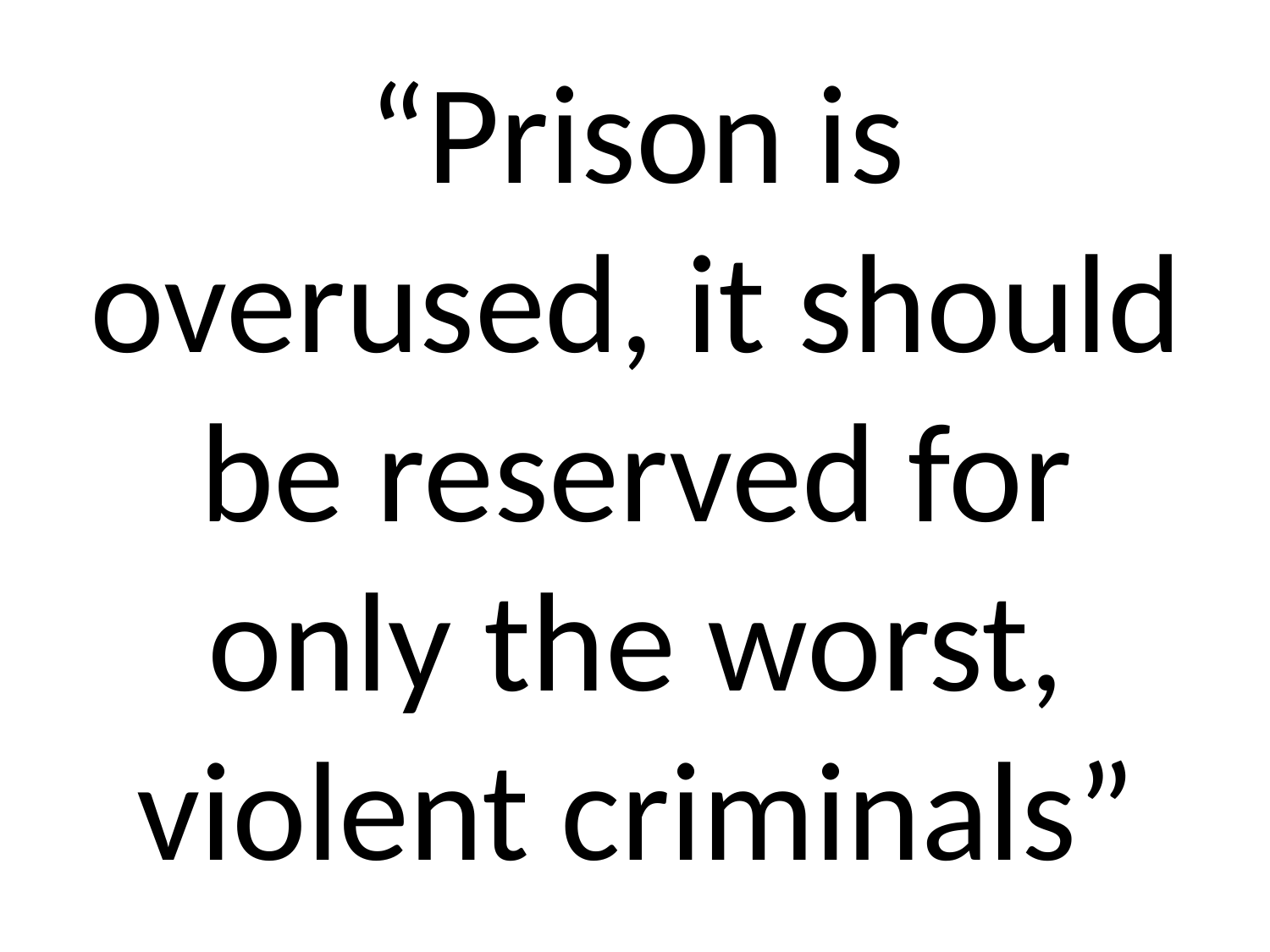

“Prison is overused, it should be reserved for only the worst, violent criminals”